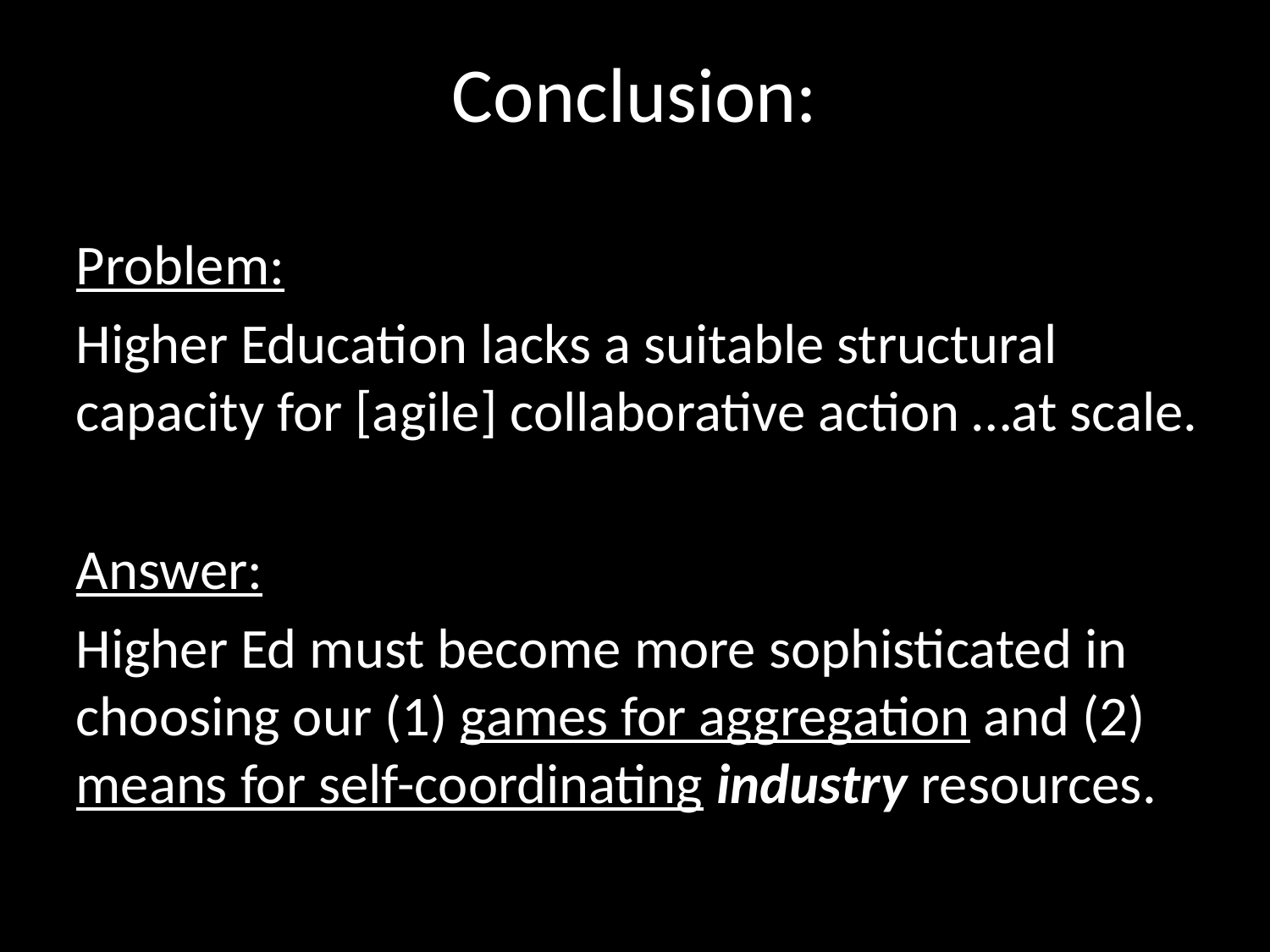

# Conclusion:
Problem:
Higher Education lacks a suitable structural capacity for [agile] collaborative action …at scale.

Answer:
Higher Ed must become more sophisticated in choosing our (1) games for aggregation and (2) means for self-coordinating industry resources.